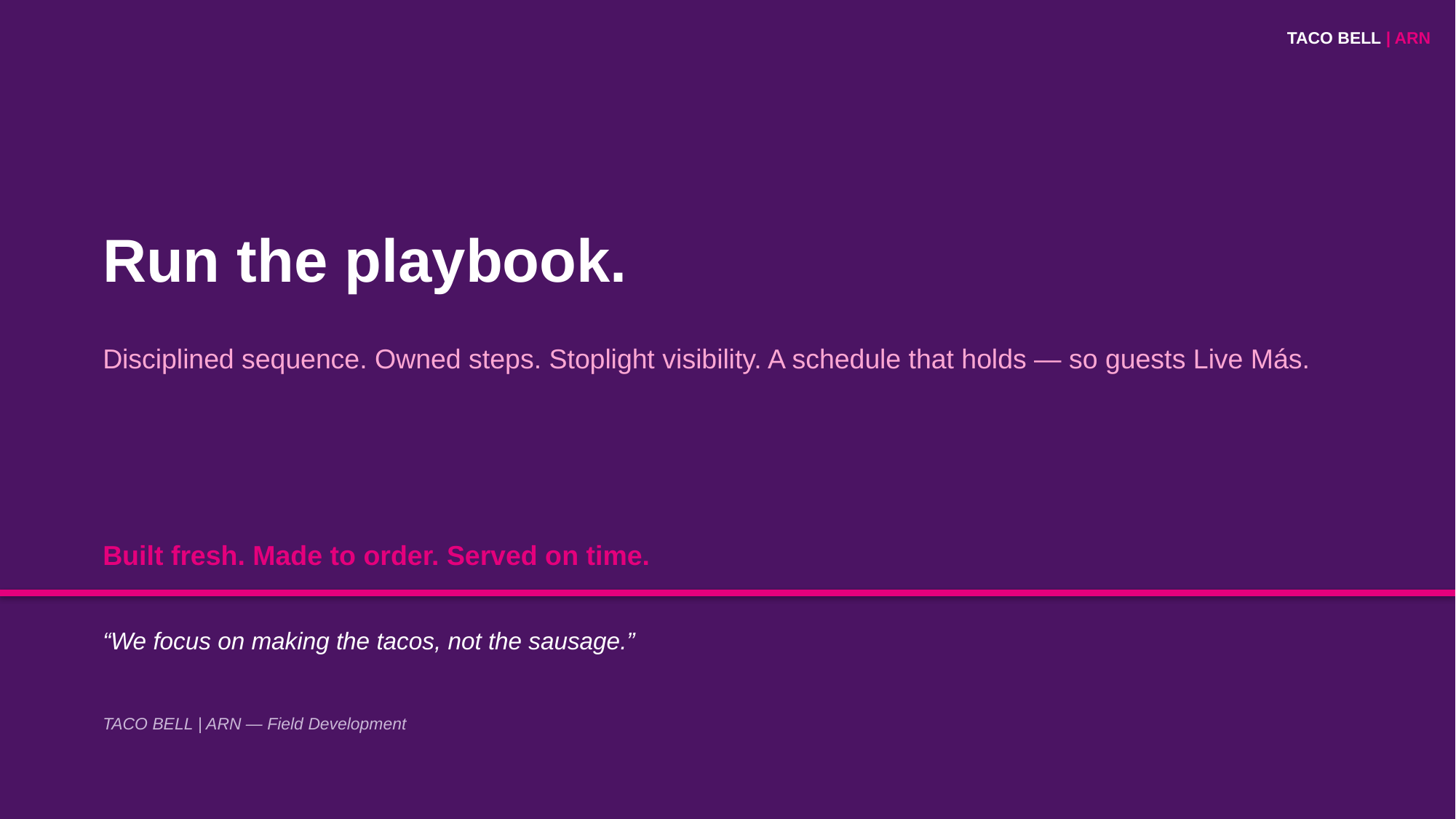

TACO BELL | ARN
Run the playbook.
Disciplined sequence. Owned steps. Stoplight visibility. A schedule that holds — so guests Live Más.
Built fresh. Made to order. Served on time.

“We focus on making the tacos, not the sausage.”
TACO BELL | ARN — Field Development